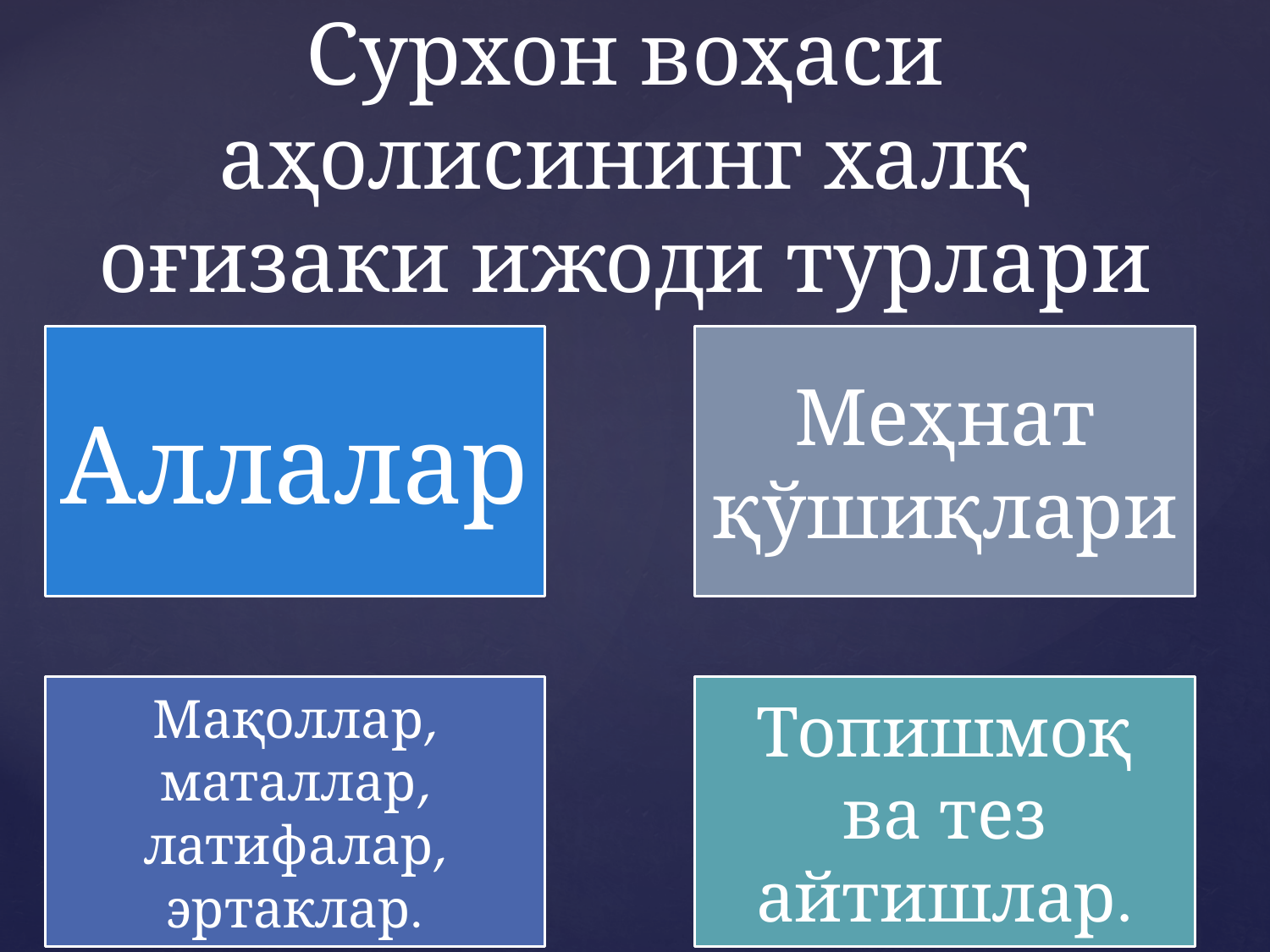

# Сурхон воҳаси аҳолисининг халқ оғизаки ижоди турлари
Аллалар
Меҳнат қўшиқлари
Мақоллар, маталлар, латифалар, эртаклар.
Топишмоқ ва тез айтишлар.